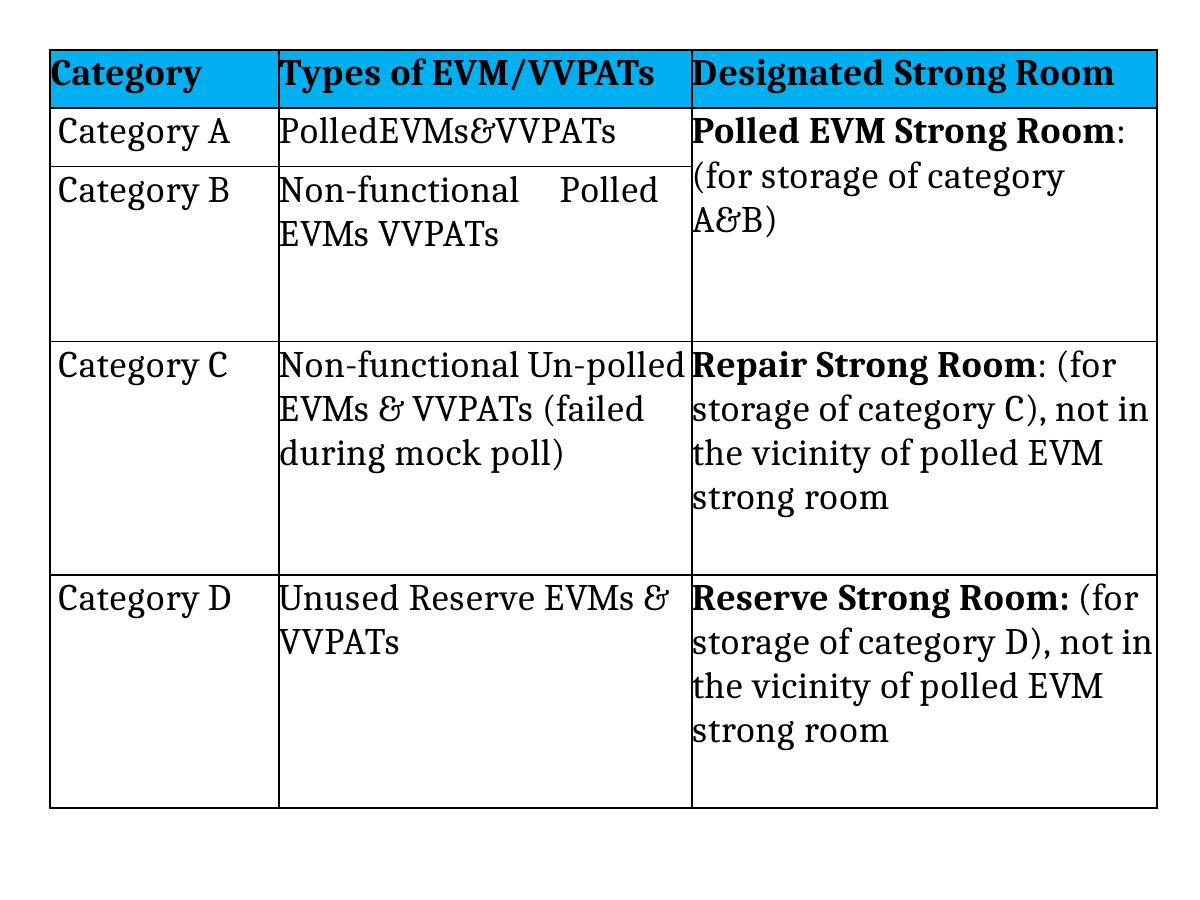

| Category |  | Types of EVM/VVPATs |  | Designated Strong Room |
| --- | --- | --- | --- | --- |
| Category | A | PolledEVMs&VVPATs |  | Polled EVM Strong Room:(for storage of category A&B) |
| Category | B | Non-functional EVMs VVPATs | Polled |  |
| Category | C | Non-functional Un-polled EVMs & VVPATs (failed during mock poll) |  | Repair Strong Room: (for storage of category C), not in the vicinity of polled EVM strong room |
| Category | D | Unused Reserve EVMs & VVPATs |  | Reserve Strong Room: (for storage of category D), not in the vicinity of polled EVM strong room |